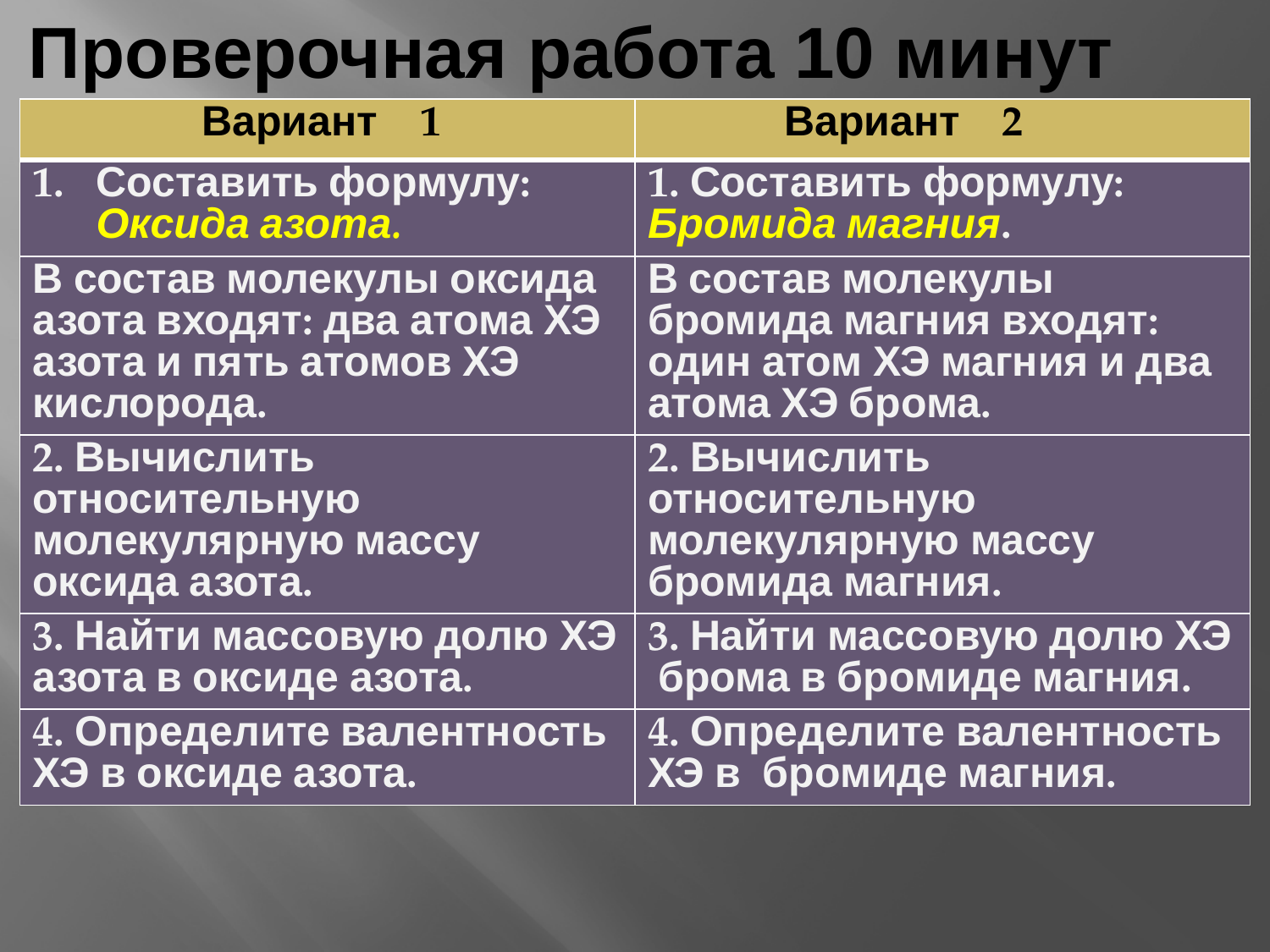

# Проверочная работа 10 минут
| Вариант 1 | Вариант 2 |
| --- | --- |
| Составить формулу: Оксида азота. | 1. Составить формулу: Бромида магния. |
| В состав молекулы оксида азота входят: два атома ХЭ азота и пять атомов ХЭ кислорода. | В состав молекулы бромида магния входят: один атом ХЭ магния и два атома ХЭ брома. |
| 2. Вычислить относительную молекулярную массу оксида азота. | 2. Вычислить относительную молекулярную массу бромида магния. |
| 3. Найти массовую долю ХЭ азота в оксиде азота. | 3. Найти массовую долю ХЭ брома в бромиде магния. |
| 4. Определите валентность ХЭ в оксиде азота. | 4. Определите валентность ХЭ в бромиде магния. |